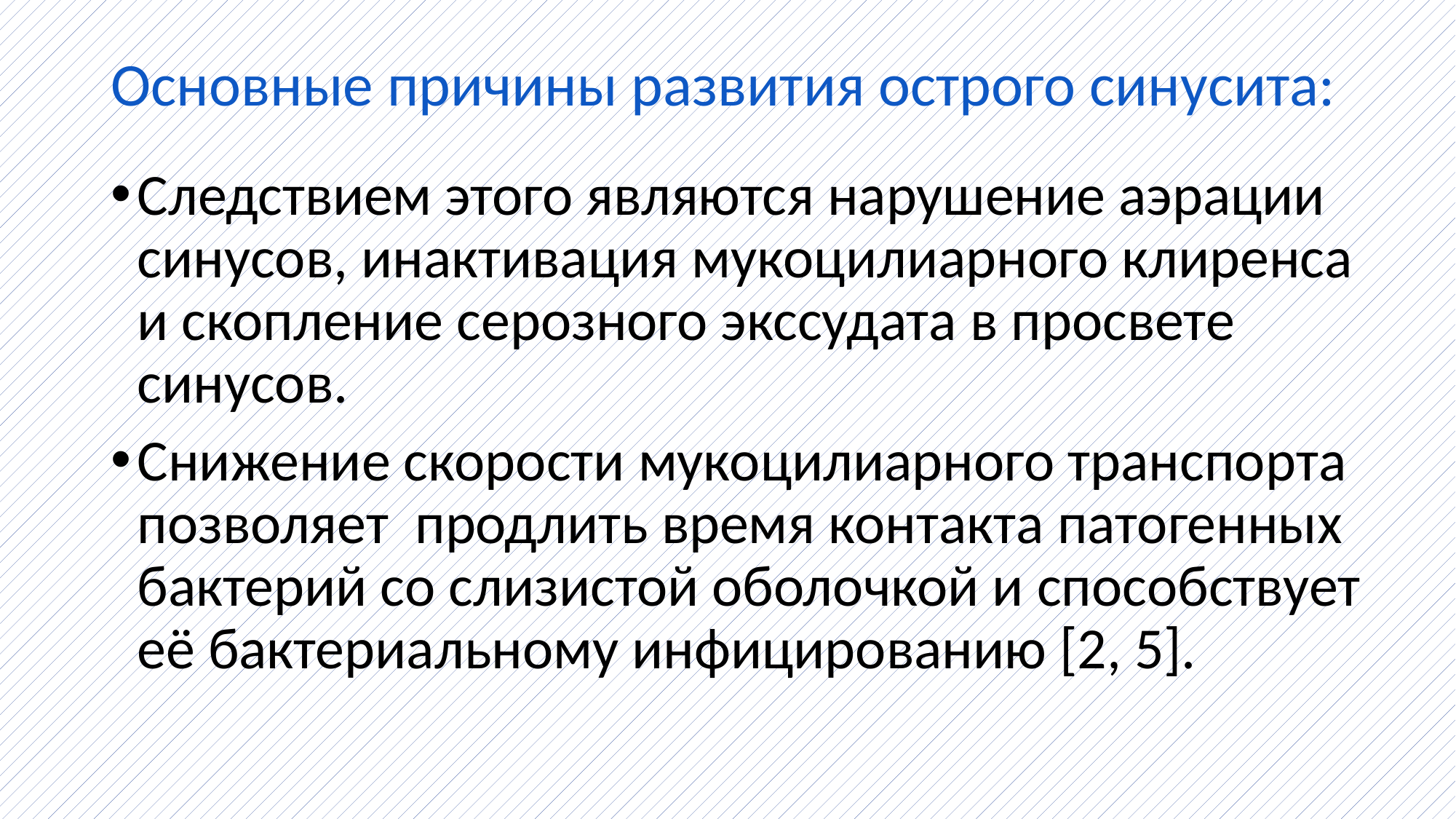

# Основные причины развития острого синусита:
Следствием этого являются нарушение аэрации синусов, инактивация мукоцилиарного клиренса и скопление серозного экссудата в просвете синусов.
Снижение скорости мукоцилиарного транспорта позволяет  продлить время контакта патогенных бактерий со слизистой оболочкой и способствует её бактериальному инфицированию [2, 5].